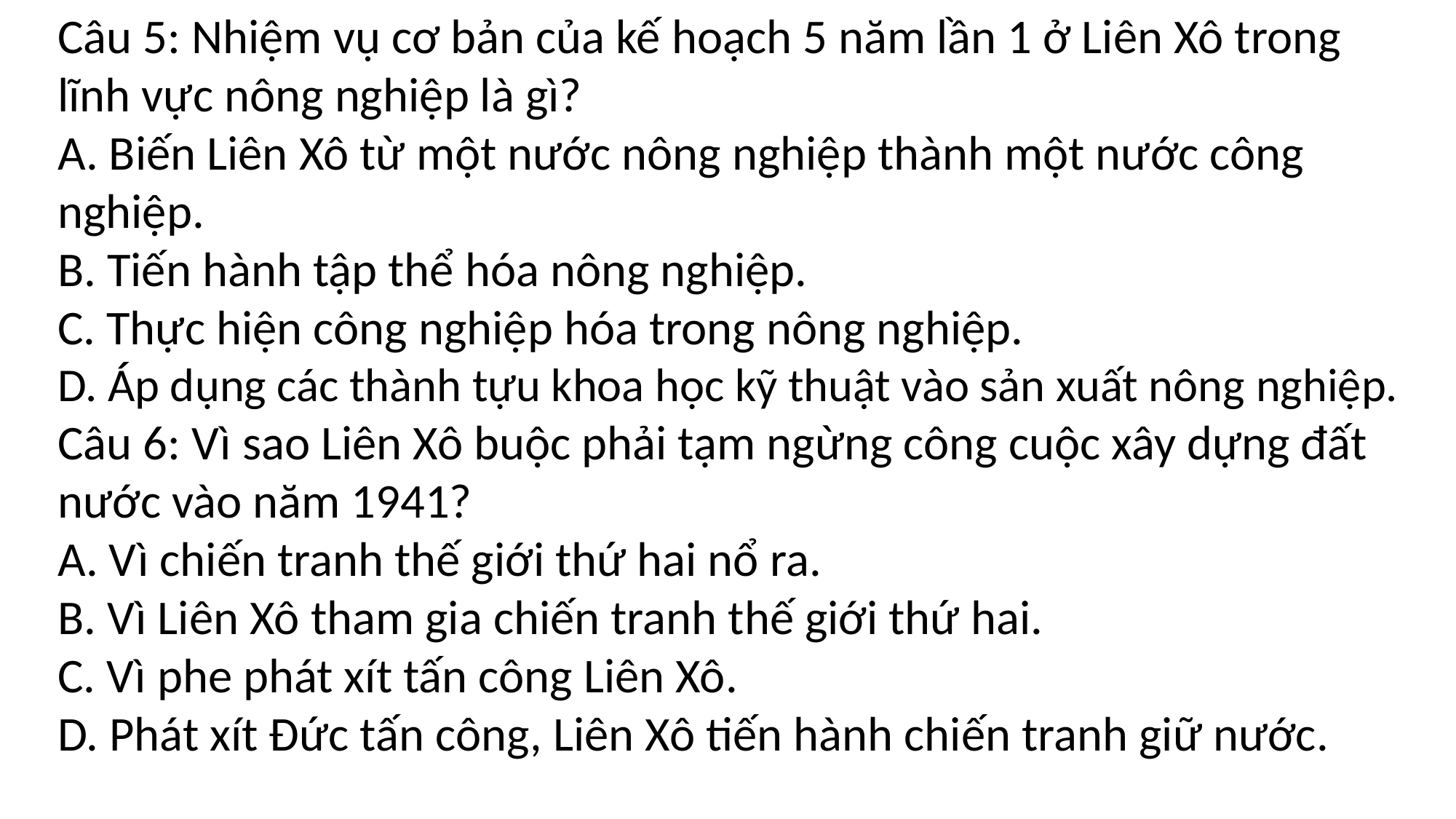

Câu 5: Nhiệm vụ cơ bản của kế hoạch 5 năm lần 1 ở Liên Xô trong lĩnh vực nông nghiệp là gì?
A. Biến Liên Xô từ một nước nông nghiệp thành một nước công nghiệp.
B. Tiến hành tập thể hóa nông nghiệp.
C. Thực hiện công nghiệp hóa trong nông nghiệp.
D. Áp dụng các thành tựu khoa học kỹ thuật vào sản xuất nông nghiệp.
Câu 6: Vì sao Liên Xô buộc phải tạm ngừng công cuộc xây dựng đất nước vào năm 1941?
A. Vì chiến tranh thế giới thứ hai nổ ra.
B. Vì Liên Xô tham gia chiến tranh thế giới thứ hai.
C. Vì phe phát xít tấn công Liên Xô.
D. Phát xít Đức tấn công, Liên Xô tiến hành chiến tranh giữ nước.